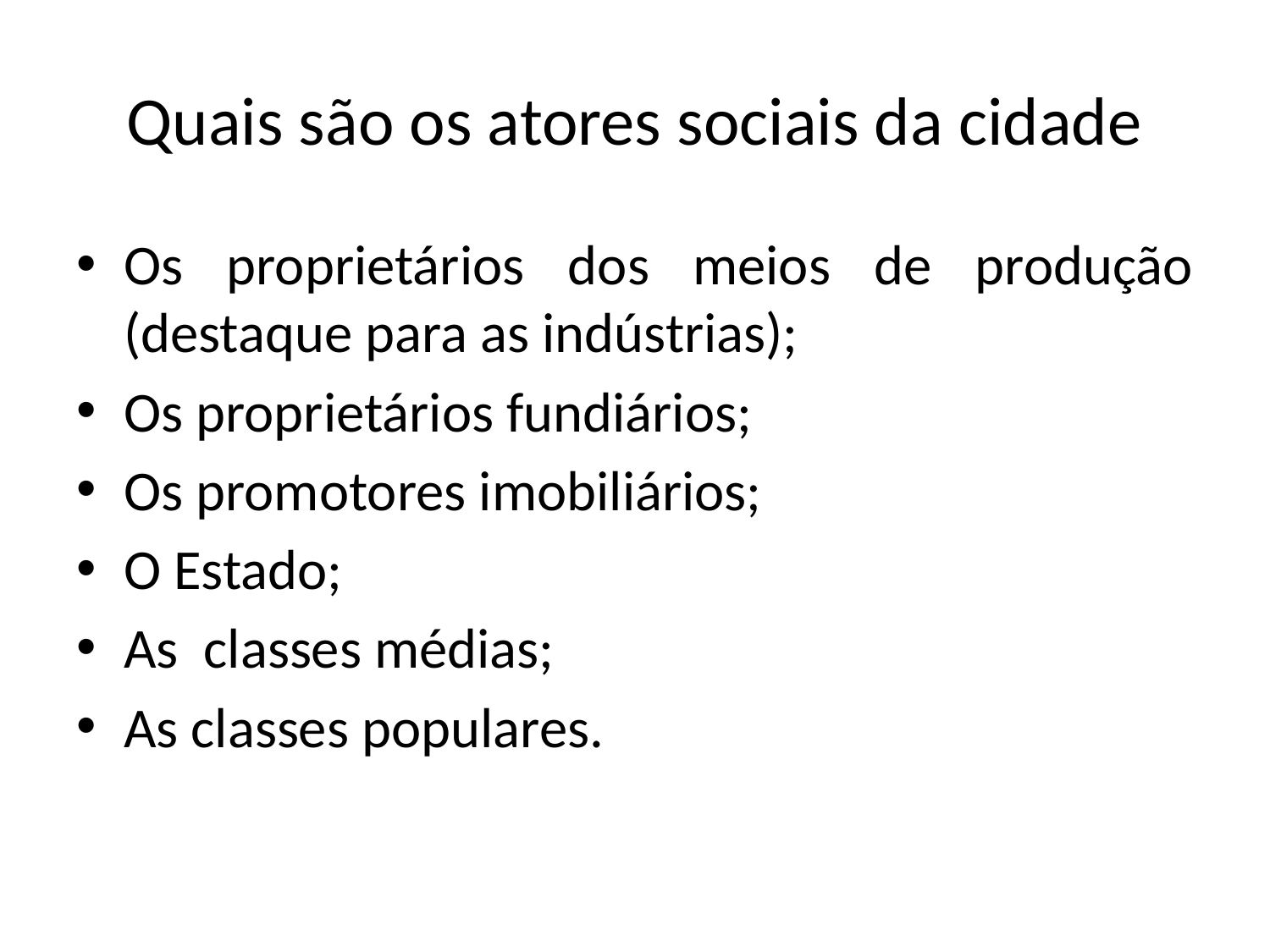

# Quais são os atores sociais da cidade
Os proprietários dos meios de produção (destaque para as indústrias);
Os proprietários fundiários;
Os promotores imobiliários;
O Estado;
As  classes médias;
As classes populares.